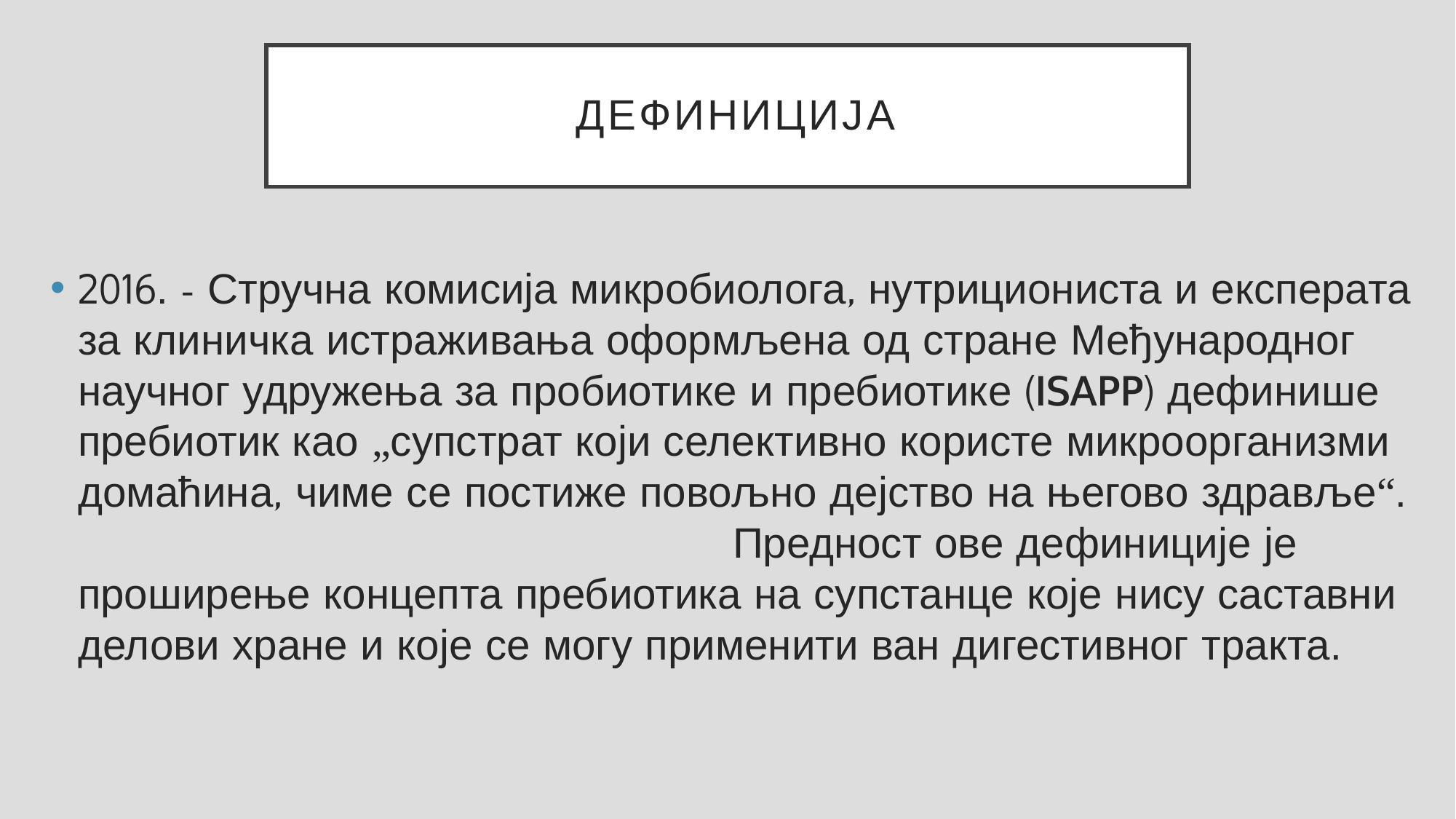

# дефиниција
2016. - Стручна комисија микробиолога, нутрициониста и експерата за клиничка истраживања оформљена од стране Међународног научног удружења за пробиотике и пребиотике (ISAPP) дефинише пребиотик као „супстрат који селективно користе микроорганизми домаћина, чиме се постиже повољно дејство на његово здравље“.                                                    	Предност ове дефиниције је проширење концепта пребиотика на супстанце које нису саставни делови хране и које се могу применити ван дигестивног тракта.